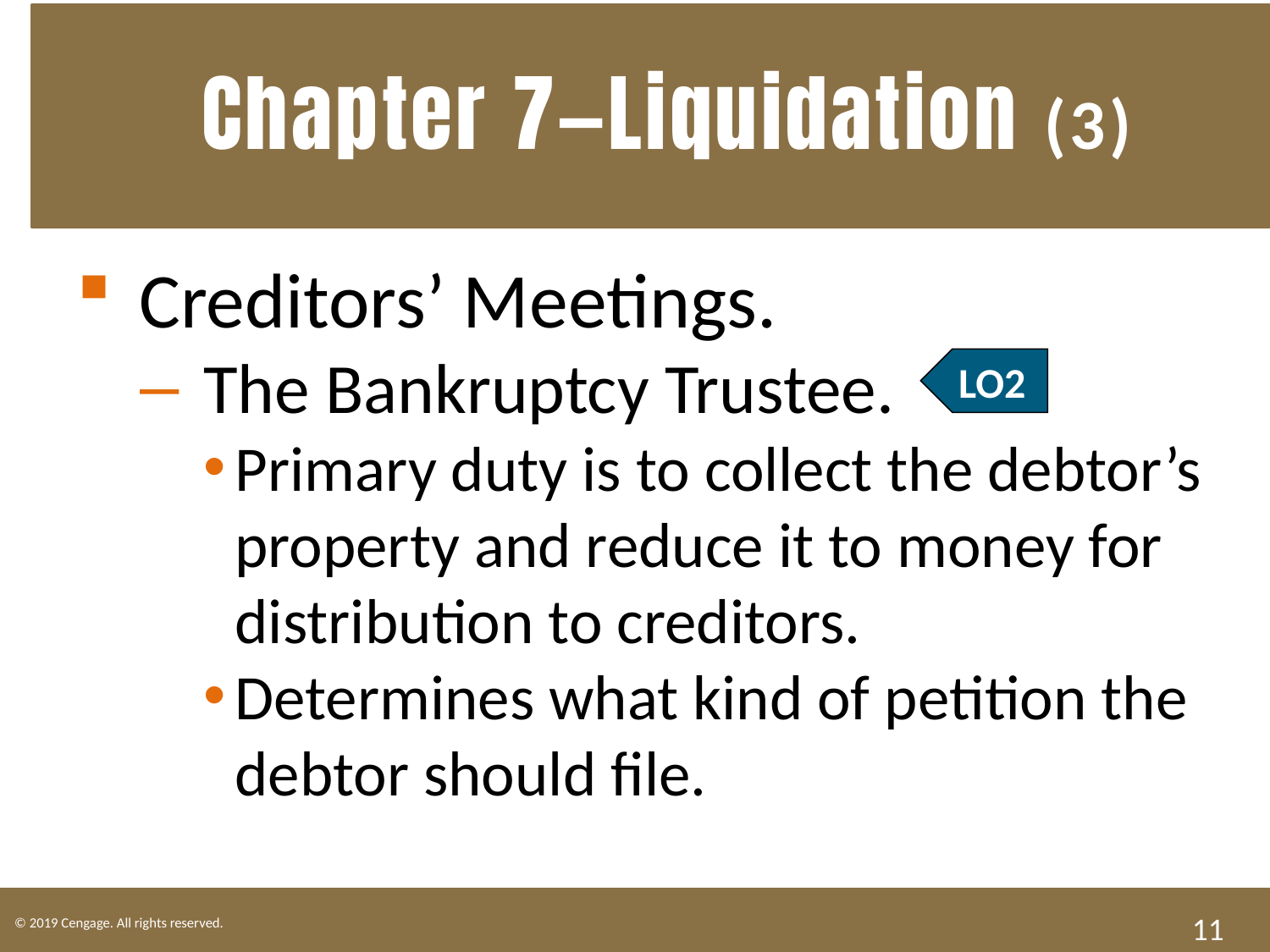

# Chapter 7—Liquidation (3)
Creditors’ Meetings.
The Bankruptcy Trustee.
Primary duty is to collect the debtor’s property and reduce it to money for distribution to creditors.
Determines what kind of petition the debtor should file.
LO2
11